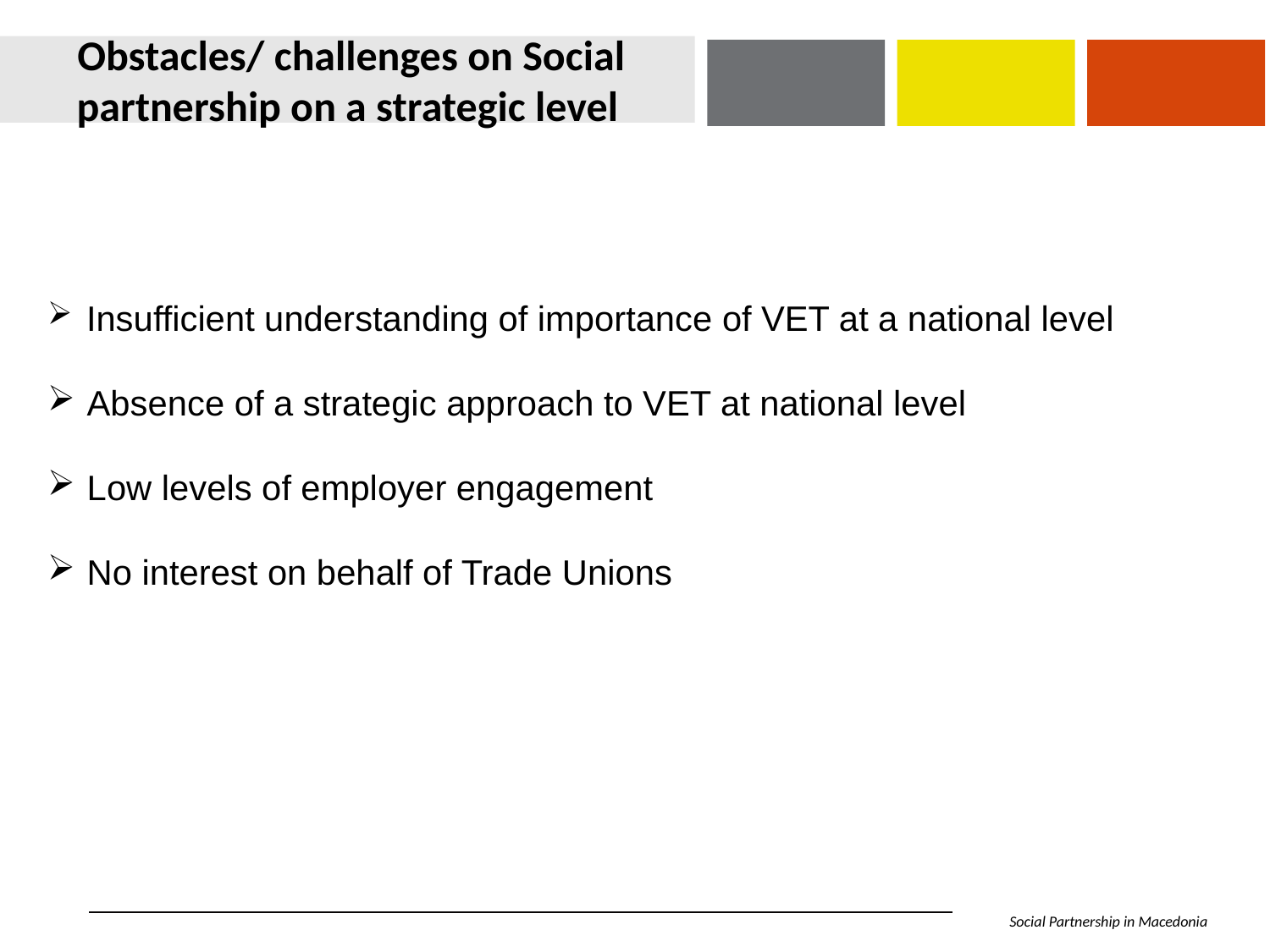

Obstacles/ challenges on Social partnership on a strategic level

 Insufficient understanding of importance of VET at a national level

Absence of a strategic approach to VET at national level

Low levels of employer engagement

No interest on behalf of Trade Unions

Social Partnership in Macedonia